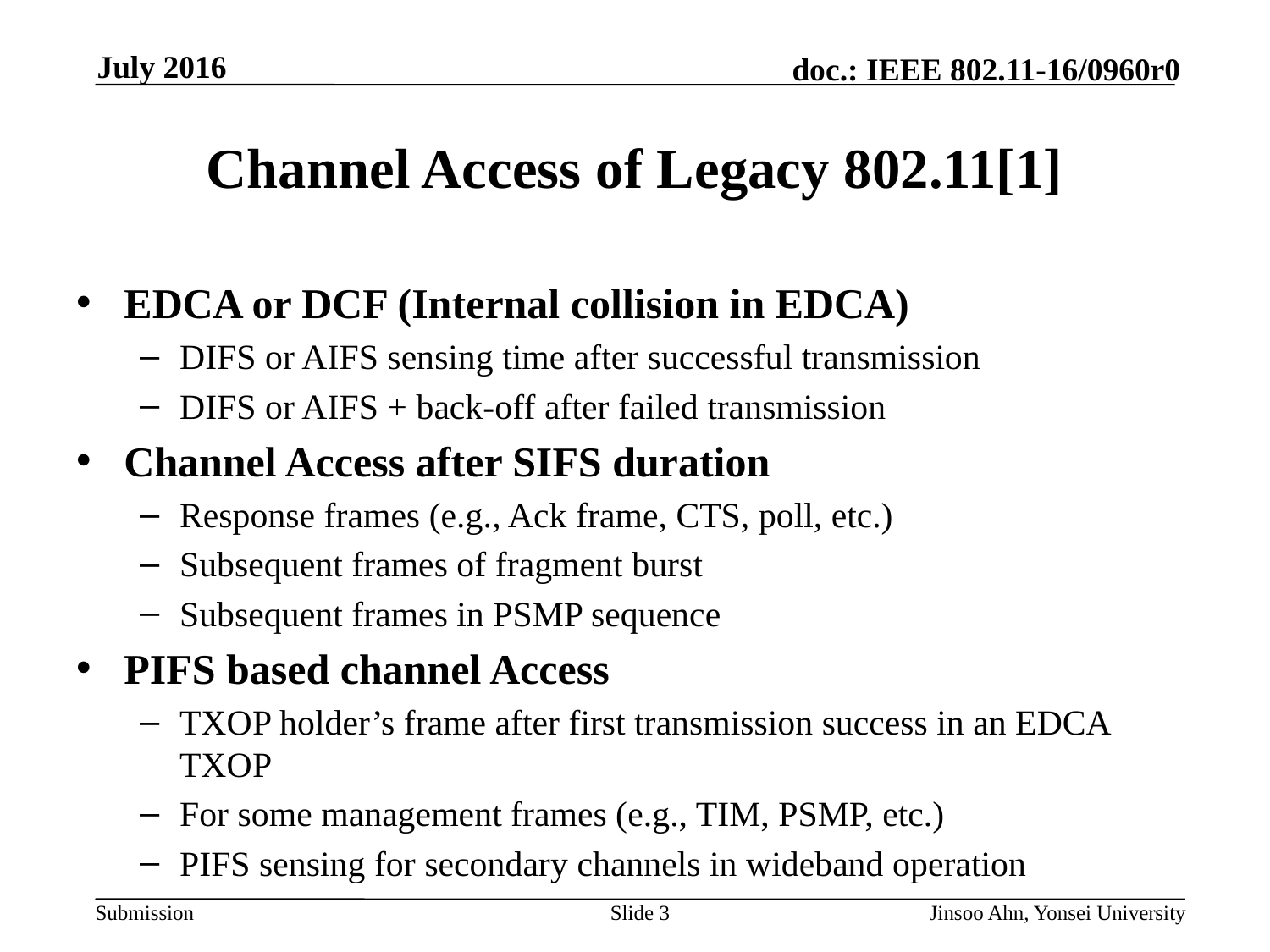

# Channel Access of Legacy 802.11[1]
EDCA or DCF (Internal collision in EDCA)
DIFS or AIFS sensing time after successful transmission
DIFS or AIFS + back-off after failed transmission
Channel Access after SIFS duration
Response frames (e.g., Ack frame, CTS, poll, etc.)
Subsequent frames of fragment burst
Subsequent frames in PSMP sequence
PIFS based channel Access
TXOP holder’s frame after first transmission success in an EDCA TXOP
For some management frames (e.g., TIM, PSMP, etc.)
PIFS sensing for secondary channels in wideband operation